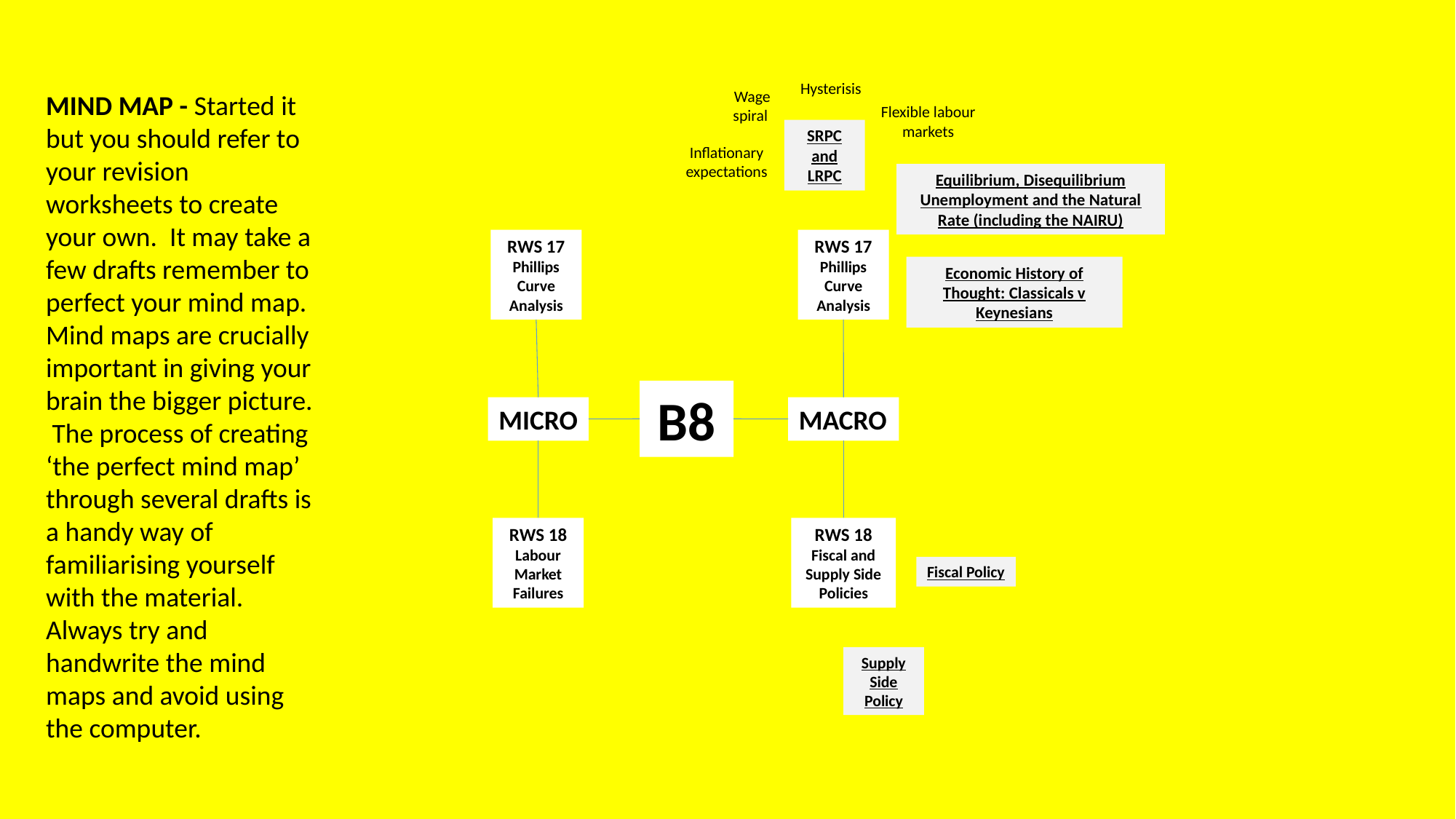

Hysterisis
Wage spiral
MIND MAP - Started it but you should refer to your revision worksheets to create your own.  It may take a few drafts remember to perfect your mind map.  Mind maps are crucially important in giving your brain the bigger picture.  The process of creating ‘the perfect mind map’ through several drafts is a handy way of familiarising yourself with the material.  Always try and handwrite the mind maps and avoid using the computer.
Flexible labour markets
SRPC and LRPC
Inflationary expectations
Equilibrium, Disequilibrium Unemployment and the Natural Rate (including the NAIRU)
RWS 17
Phillips Curve Analysis
RWS 17
Phillips Curve Analysis
Economic History of Thought: Classicals v Keynesians
B8
MICRO
MACRO
RWS 18
Labour Market Failures
RWS 18
Fiscal and Supply Side Policies
Fiscal Policy
Supply Side Policy